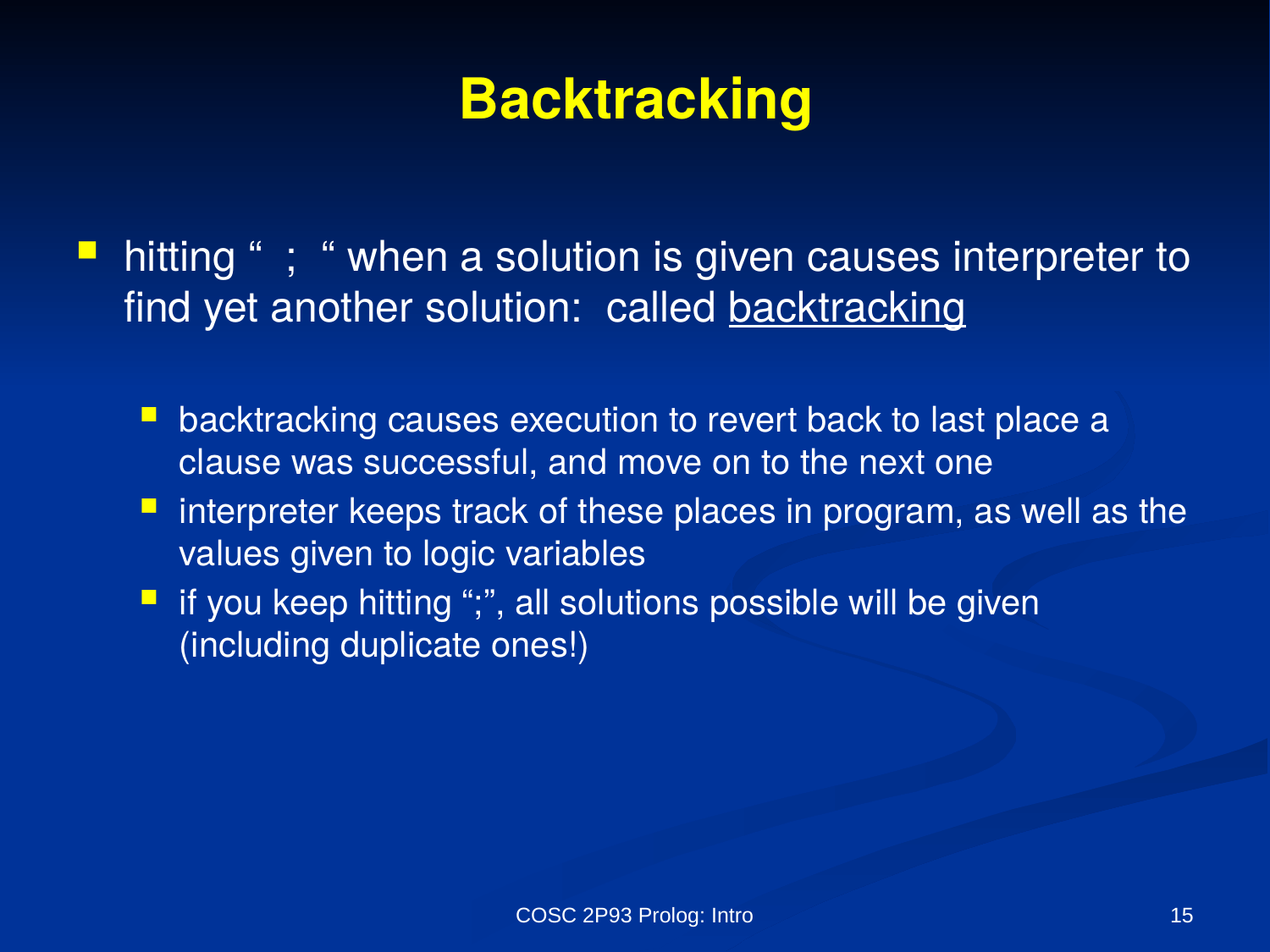

# Backtracking
hitting “  ;  “ when a solution is given causes interpreter to find yet another solution:  called backtracking

backtracking causes execution to revert back to last place a clause was successful, and move on to the next one
interpreter keeps track of these places in program, as well as the values given to logic variables
if you keep hitting “;”, all solutions possible will be given (including duplicate ones!)

COSC 2P93 Prolog: Intro
15